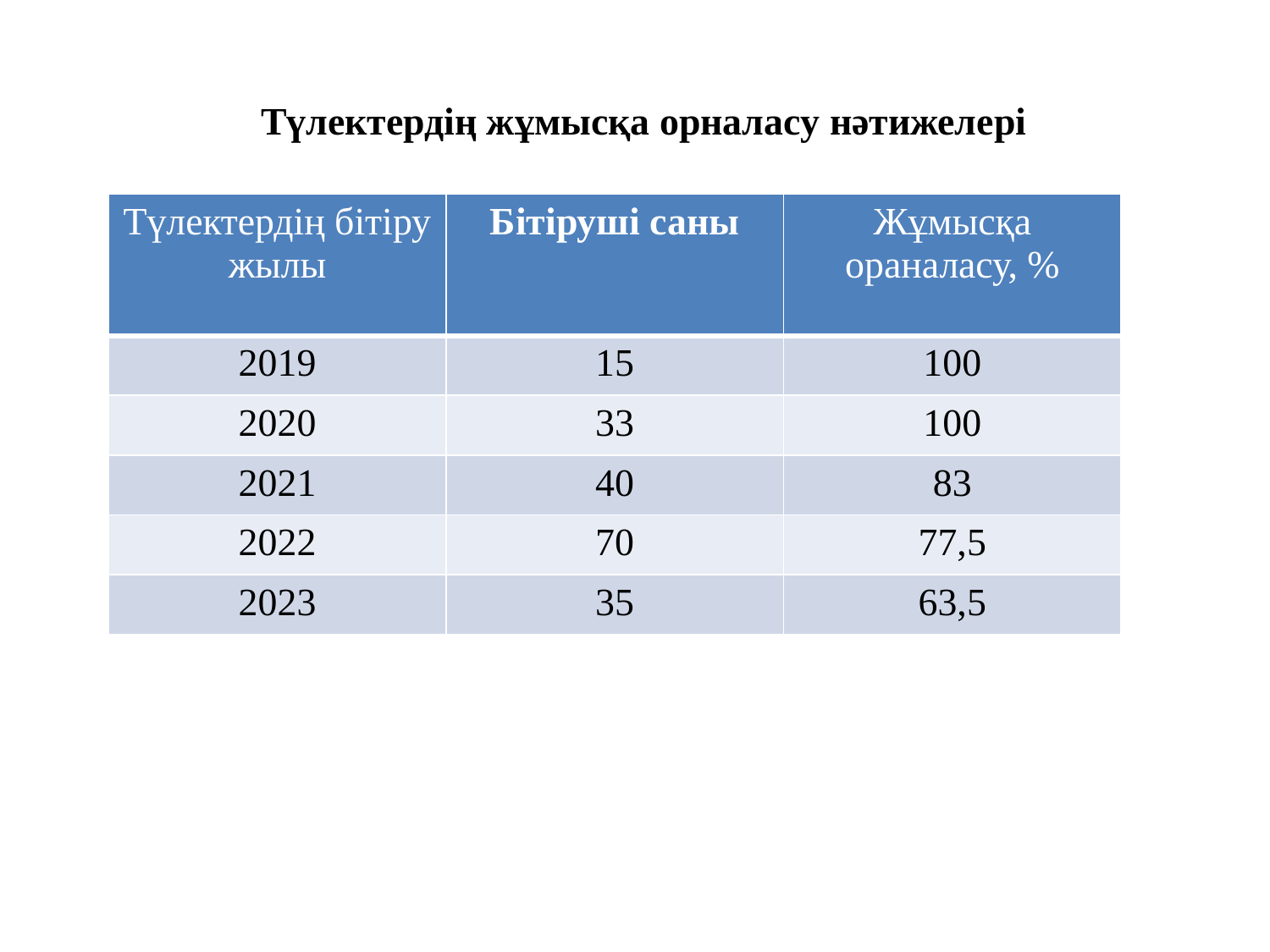

Түлектердің жұмысқа орналасу нәтижелері
| Түлектердің бітіру жылы | Бітіруші саны | Жұмысқа ораналасу, % |
| --- | --- | --- |
| 2019 | 15 | 100 |
| 2020 | 33 | 100 |
| 2021 | 40 | 83 |
| 2022 | 70 | 77,5 |
| 2023 | 35 | 63,5 |